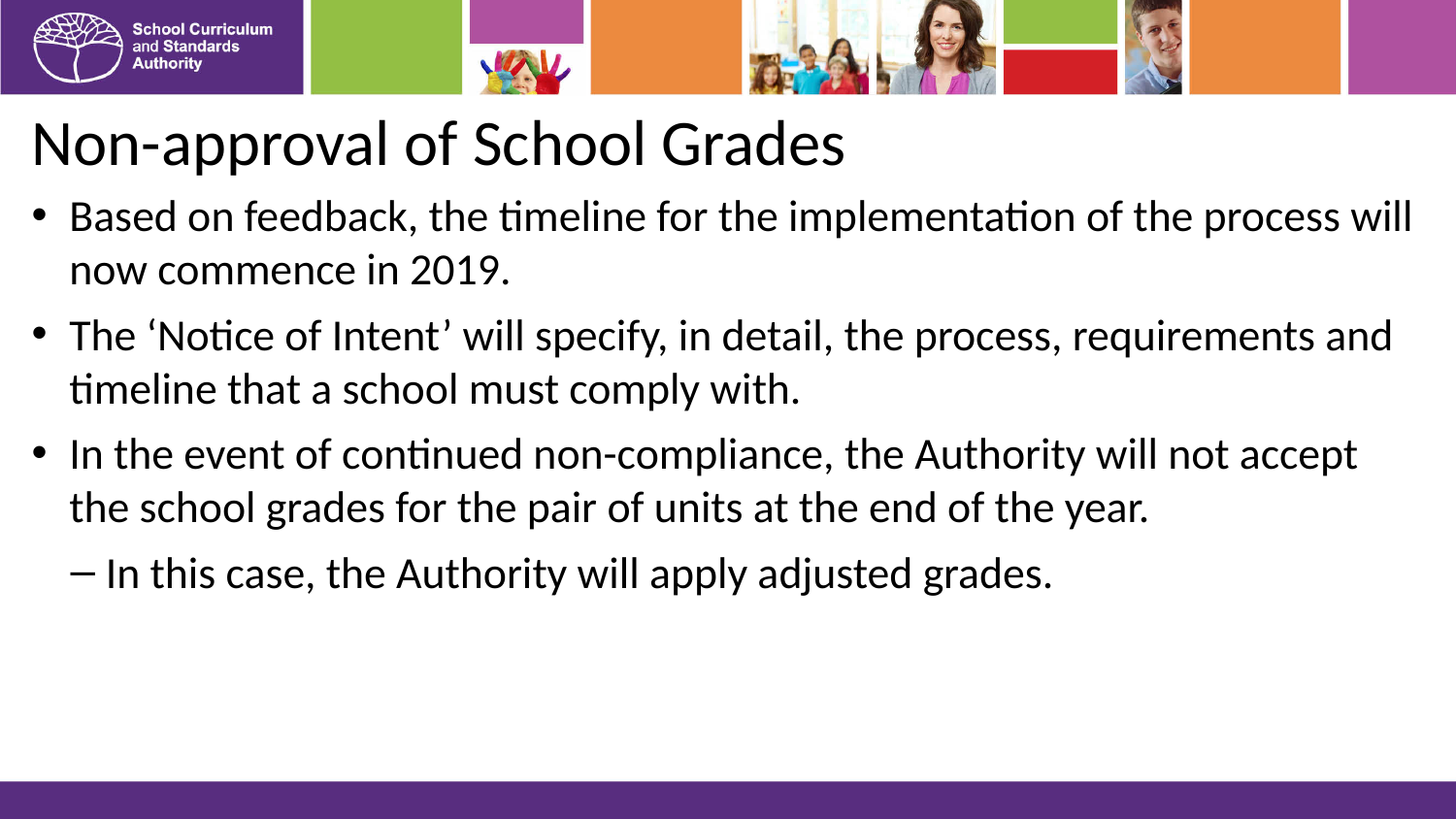

# Non-approval of School Grades
Based on feedback, the timeline for the implementation of the process will now commence in 2019.
The ‘Notice of Intent’ will specify, in detail, the process, requirements and timeline that a school must comply with.
In the event of continued non-compliance, the Authority will not accept the school grades for the pair of units at the end of the year.
In this case, the Authority will apply adjusted grades.